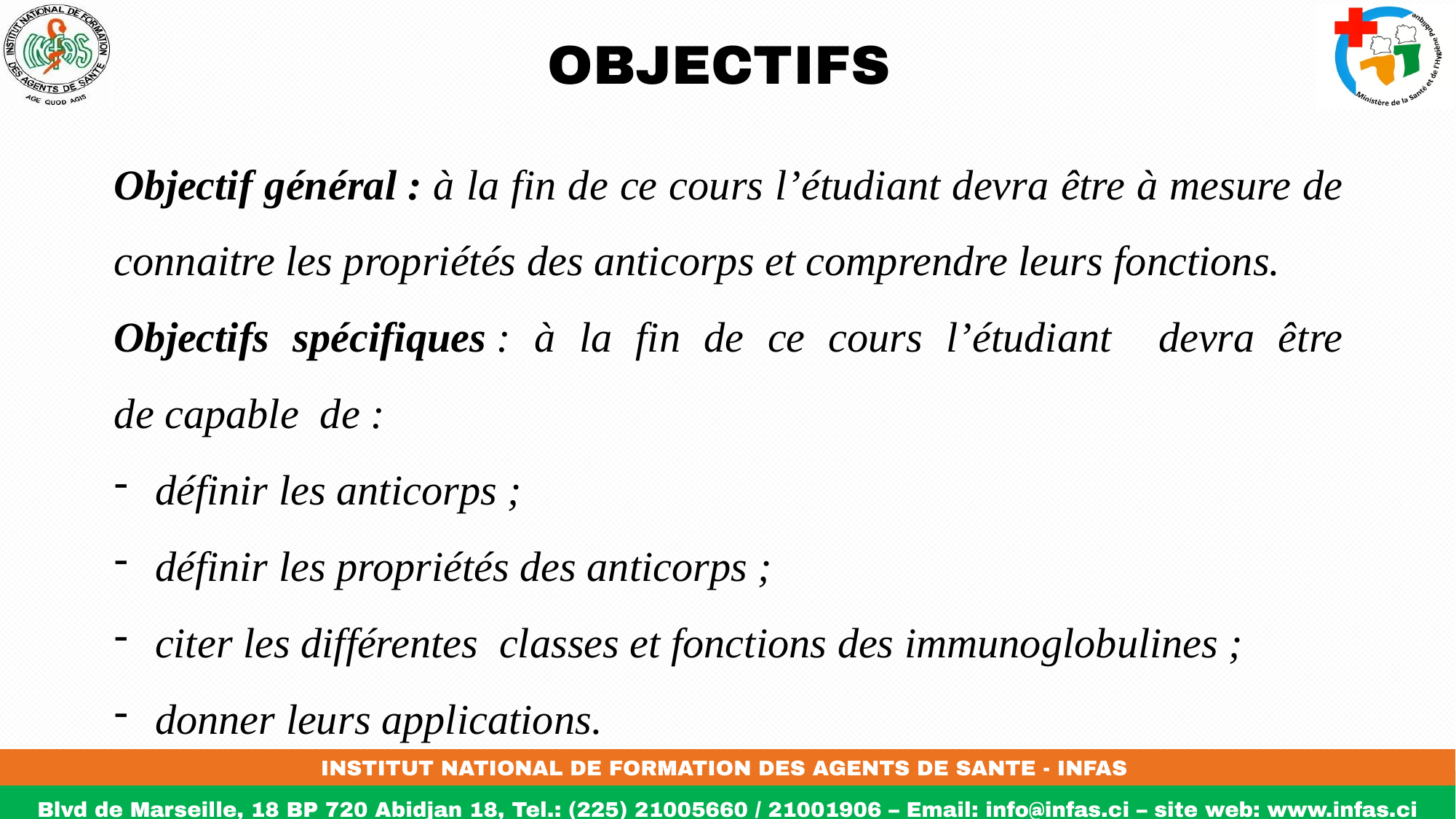

# OBJECTIFS
Objectif général : à la fin de ce cours l’étudiant devra être à mesure de connaitre les propriétés des anticorps et comprendre leurs fonctions.
Objectifs spécifiques : à la fin de ce cours l’étudiant  devra être de capable  de :
définir les anticorps ;
définir les propriétés des anticorps ;
citer les différentes  classes et fonctions des immunoglobulines ;
donner leurs applications.